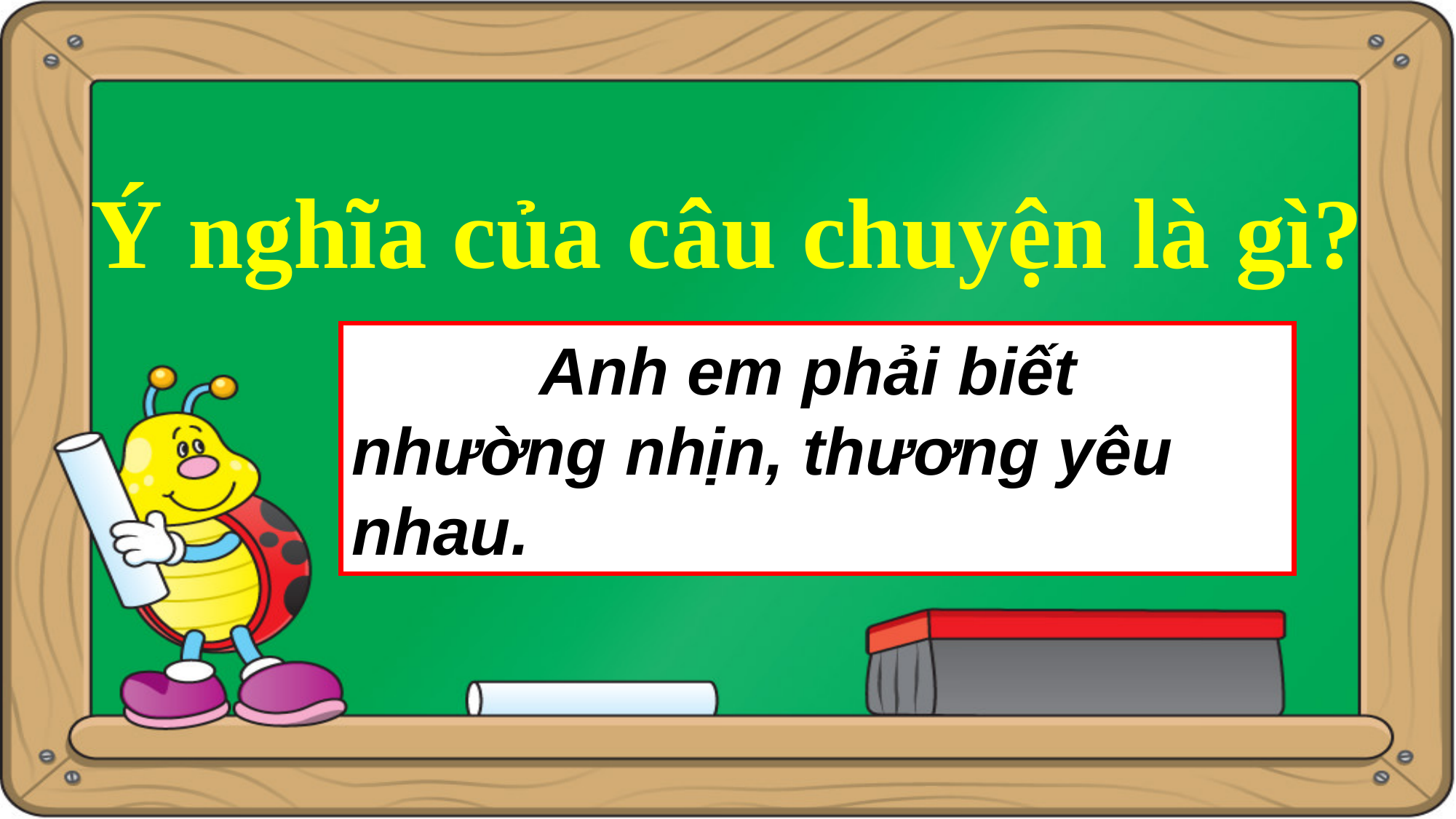

Ý nghĩa của câu chuyện là gì?
Anh em phải biết
nhường nhịn, thương yêu nhau.